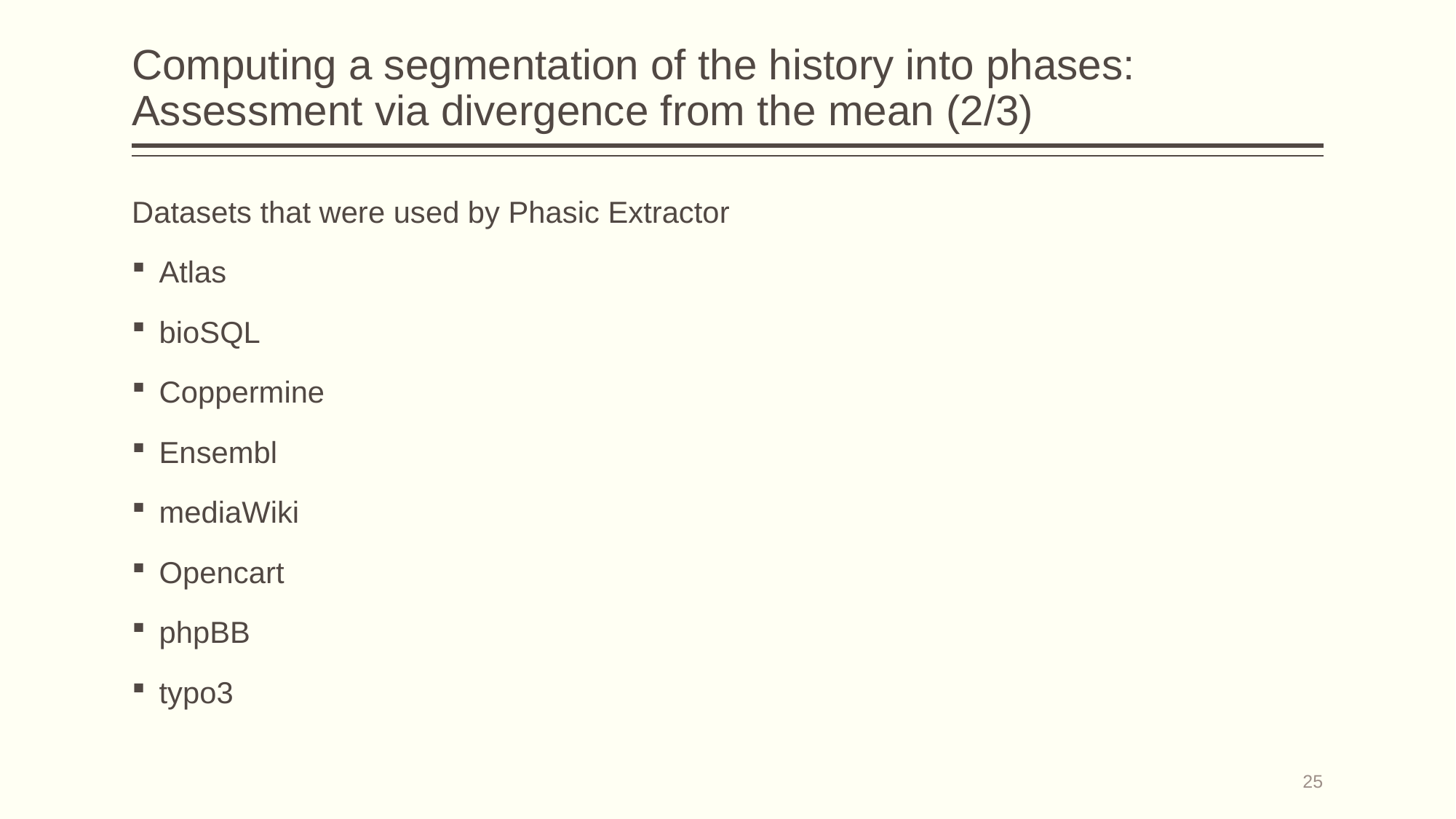

# Computing a segmentation of the history into phases: Assessment via divergence from the mean (2/3)
Datasets that were used by Phasic Extractor
Atlas
bioSQL
Coppermine
Ensembl
mediaWiki
Opencart
phpBB
typo3

25